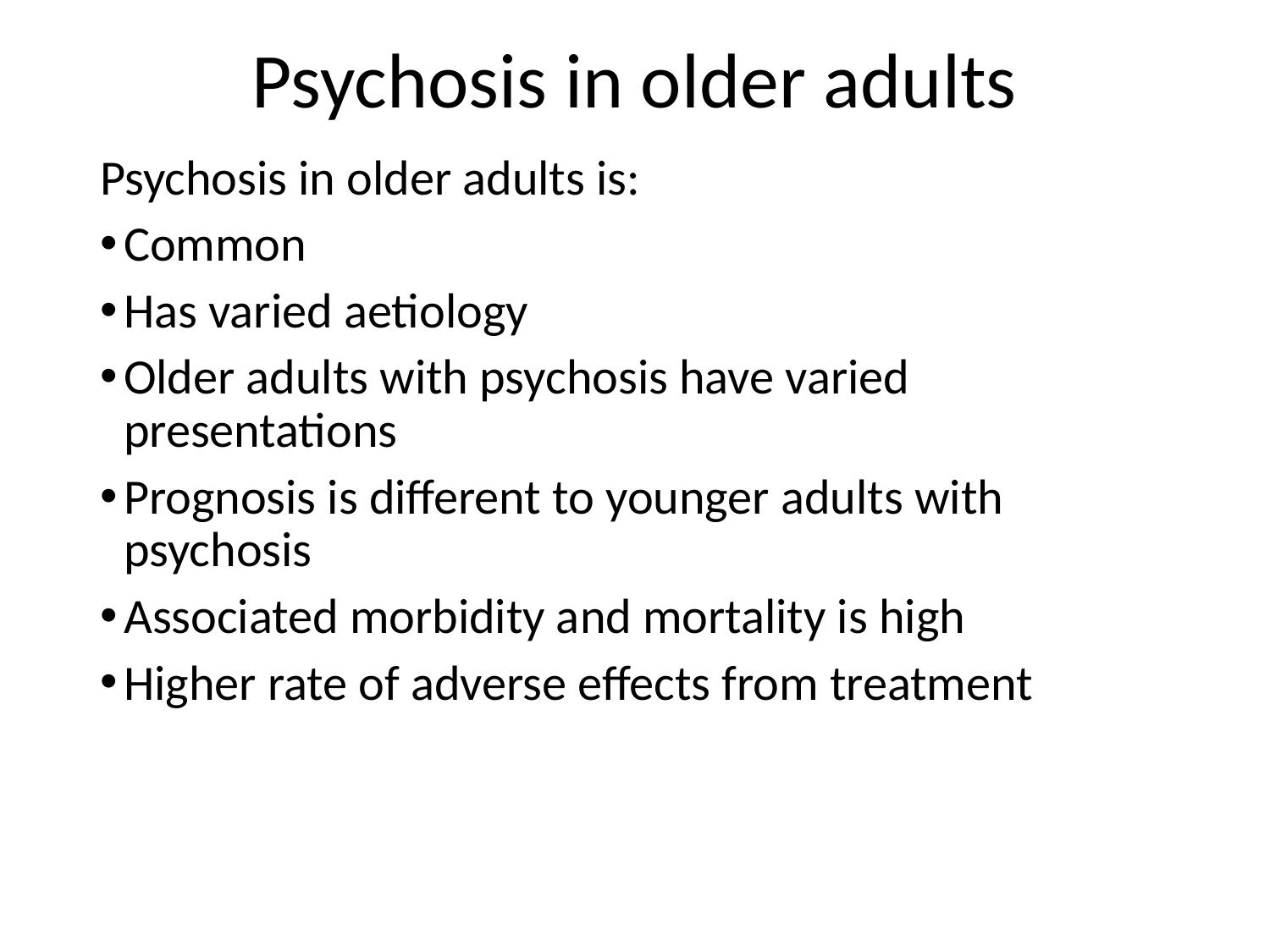

# Psychosis in older adults
Psychosis in older adults is:
Common
Has varied aetiology
Older adults with psychosis have varied presentations
Prognosis is different to younger adults with psychosis
Associated morbidity and mortality is high
Higher rate of adverse effects from treatment